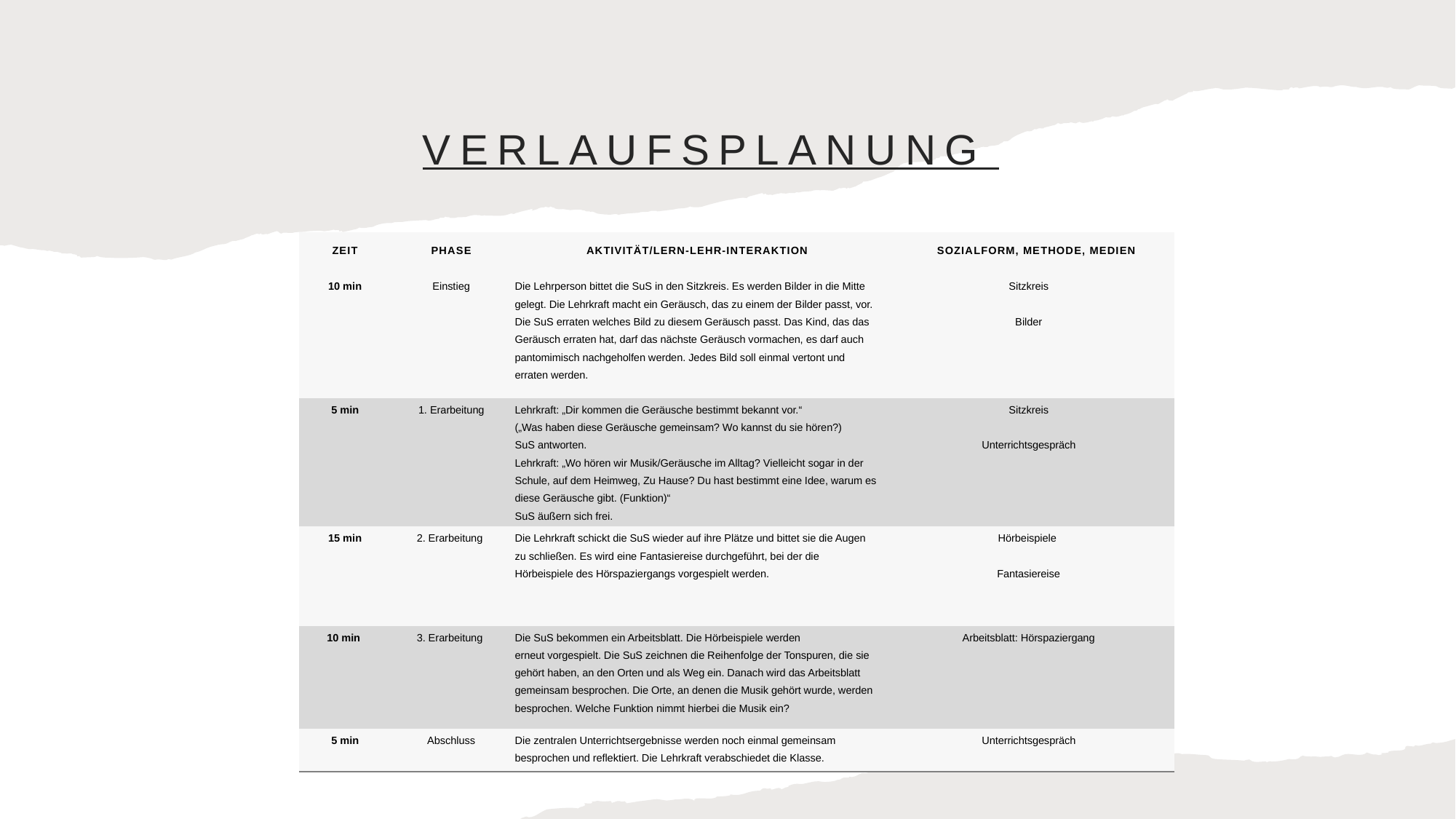

# Verlaufsplanung
| Zeit | Phase | Aktivität/Lern-Lehr-Interaktion | Sozialform, Methode, Medien |
| --- | --- | --- | --- |
| 10 min | Einstieg | Die Lehrperson bittet die SuS in den Sitzkreis. Es werden Bilder in die Mitte gelegt. Die Lehrkraft macht ein Geräusch, das zu einem der Bilder passt, vor. Die SuS erraten welches Bild zu diesem Geräusch passt. Das Kind, das das Geräusch erraten hat, darf das nächste Geräusch vormachen, es darf auch pantomimisch nachgeholfen werden. Jedes Bild soll einmal vertont und erraten werden. | Sitzkreis Bilder |
| 5 min | 1. Erarbeitung | Lehrkraft: „Dir kommen die Geräusche bestimmt bekannt vor.“ („Was haben diese Geräusche gemeinsam? Wo kannst du sie hören?) SuS antworten. Lehrkraft: „Wo hören wir Musik/Geräusche im Alltag? Vielleicht sogar in der Schule, auf dem Heimweg, Zu Hause? Du hast bestimmt eine Idee, warum es diese Geräusche gibt. (Funktion)“ SuS äußern sich frei. | Sitzkreis Unterrichtsgespräch |
| 15 min | 2. Erarbeitung | Die Lehrkraft schickt die SuS wieder auf ihre Plätze und bittet sie die Augen zu schließen. Es wird eine Fantasiereise durchgeführt, bei der die Hörbeispiele des Hörspaziergangs vorgespielt werden. | Hörbeispiele  Fantasiereise |
| 10 min | 3. Erarbeitung | Die SuS bekommen ein Arbeitsblatt. Die Hörbeispiele werden erneut vorgespielt. Die SuS zeichnen die Reihenfolge der Tonspuren, die sie gehört haben, an den Orten und als Weg ein. Danach wird das Arbeitsblatt gemeinsam besprochen. Die Orte, an denen die Musik gehört wurde, werden besprochen. Welche Funktion nimmt hierbei die Musik ein? | Arbeitsblatt: Hörspaziergang |
| 5 min | Abschluss | Die zentralen Unterrichtsergebnisse werden noch einmal gemeinsam besprochen und reflektiert. Die Lehrkraft verabschiedet die Klasse. | Unterrichtsgespräch |